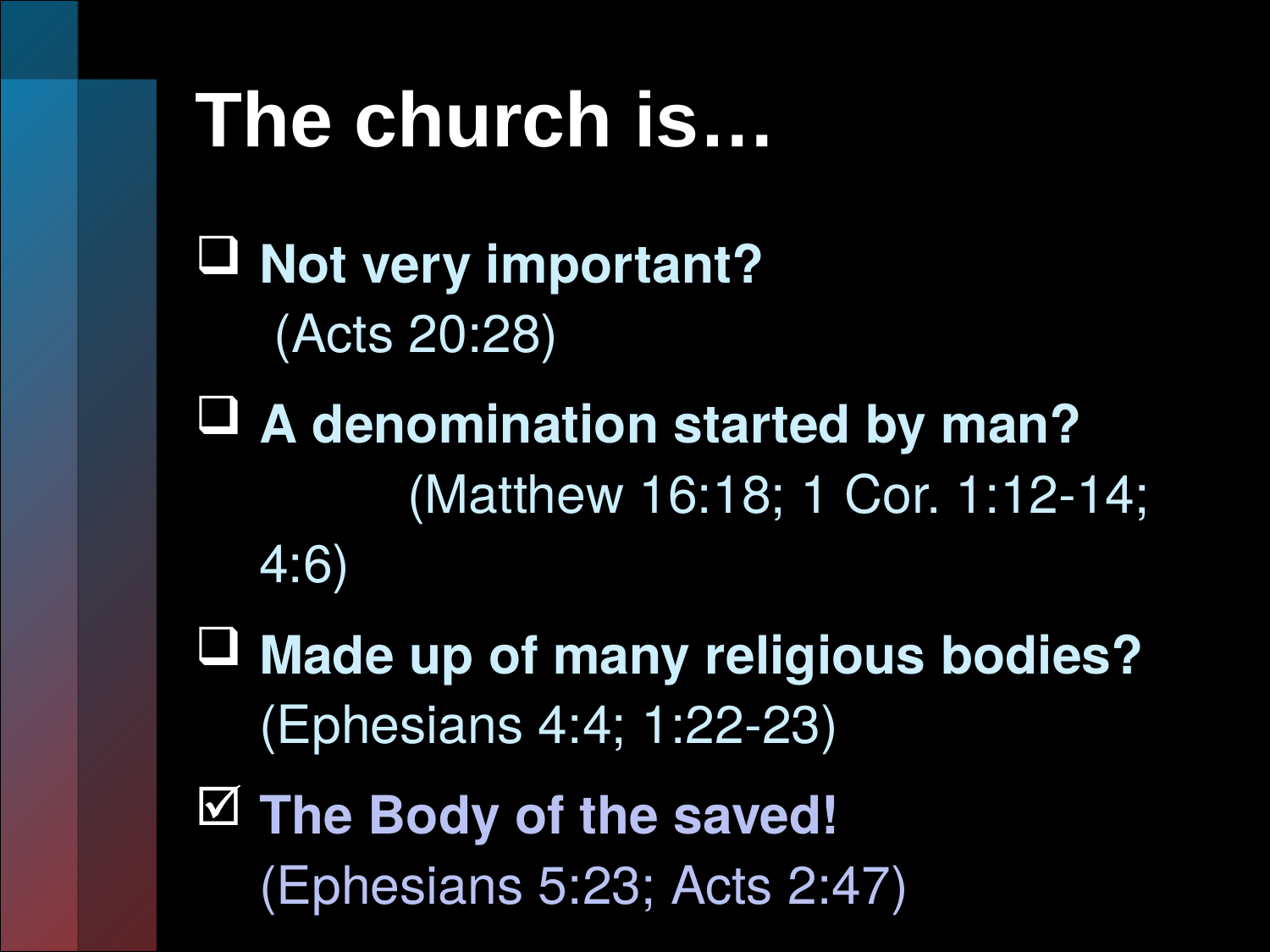

# The church is…
Not very important?                                   (Acts 20:28)
A denomination started by man?                      (Matthew 16:18; 1 Cor. 1:12-14; 4:6)
Made up of many religious bodies? (Ephesians 4:4; 1:22-23)
The Body of the saved!                            (Ephesians 5:23; Acts 2:47)